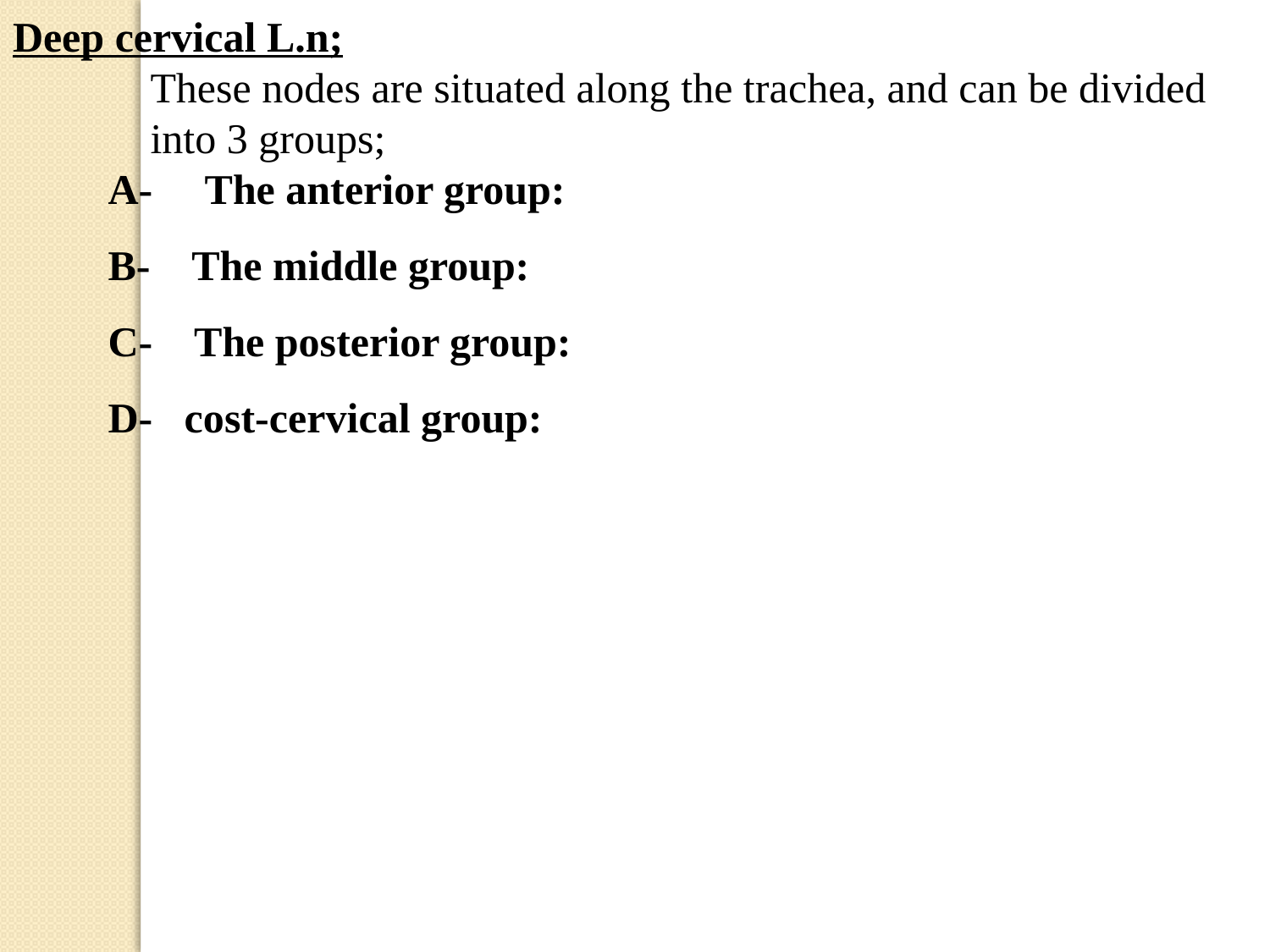

Deep cervical L.n;
             These nodes are situated along the trachea, and can be divided
             into 3 groups;
         A-     The anterior group:
         B-    The middle group:
         C-    The posterior group:
         D-   cost-cervical group: